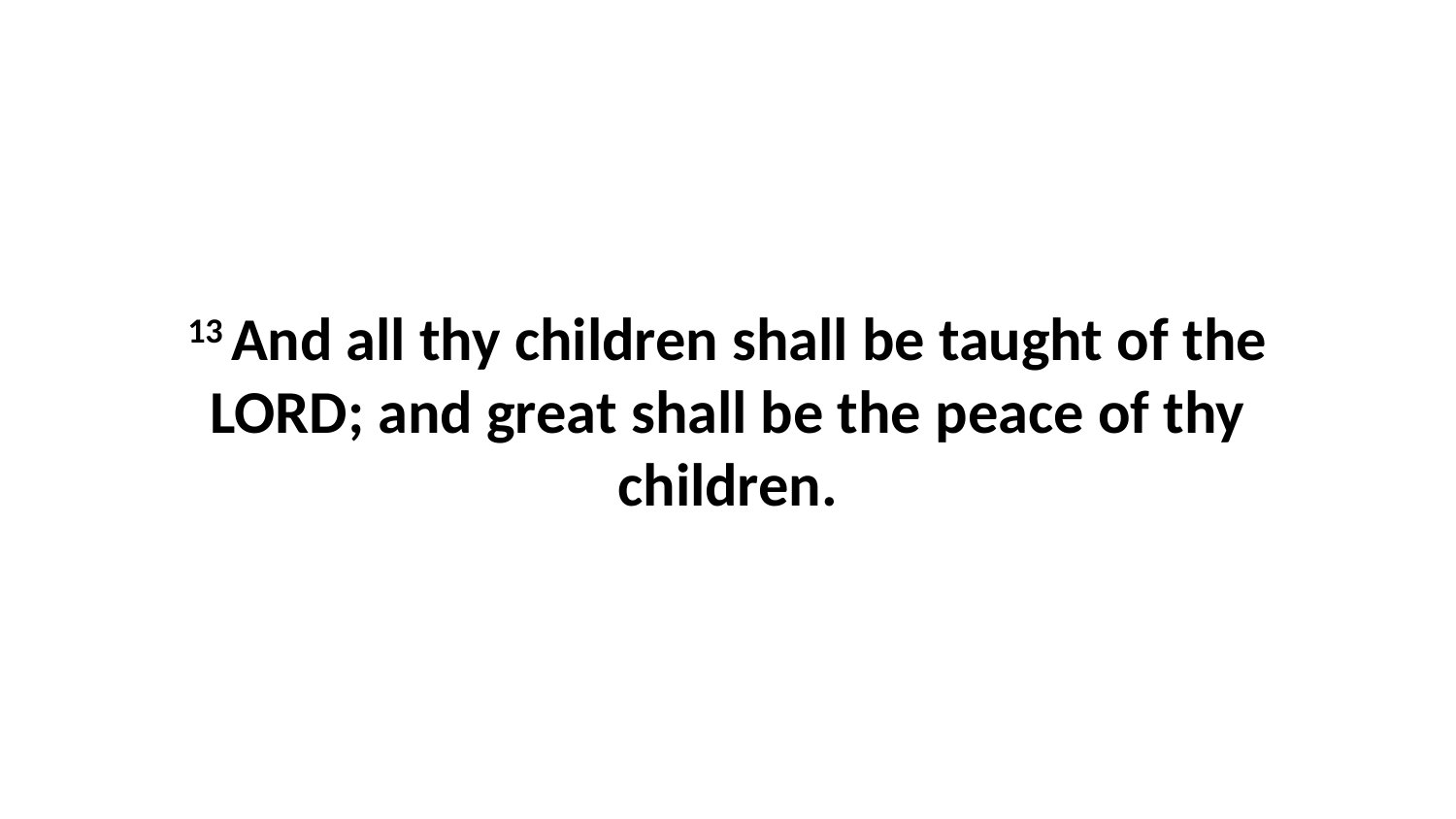

13 And all thy children shall be taught of the LORD; and great shall be the peace of thy children.